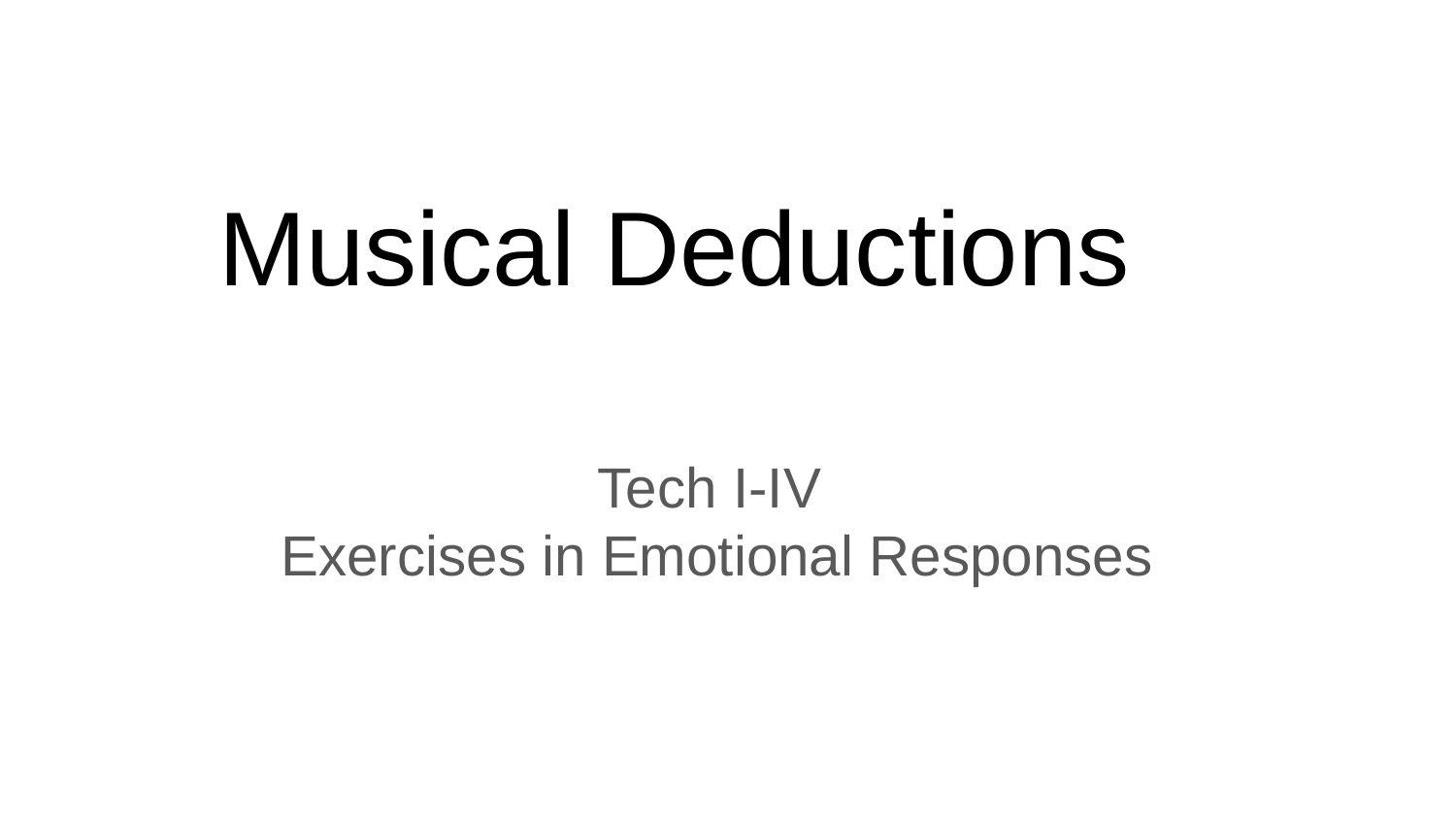

# Musical Deductions
Tech I-IV
Exercises in Emotional Responses